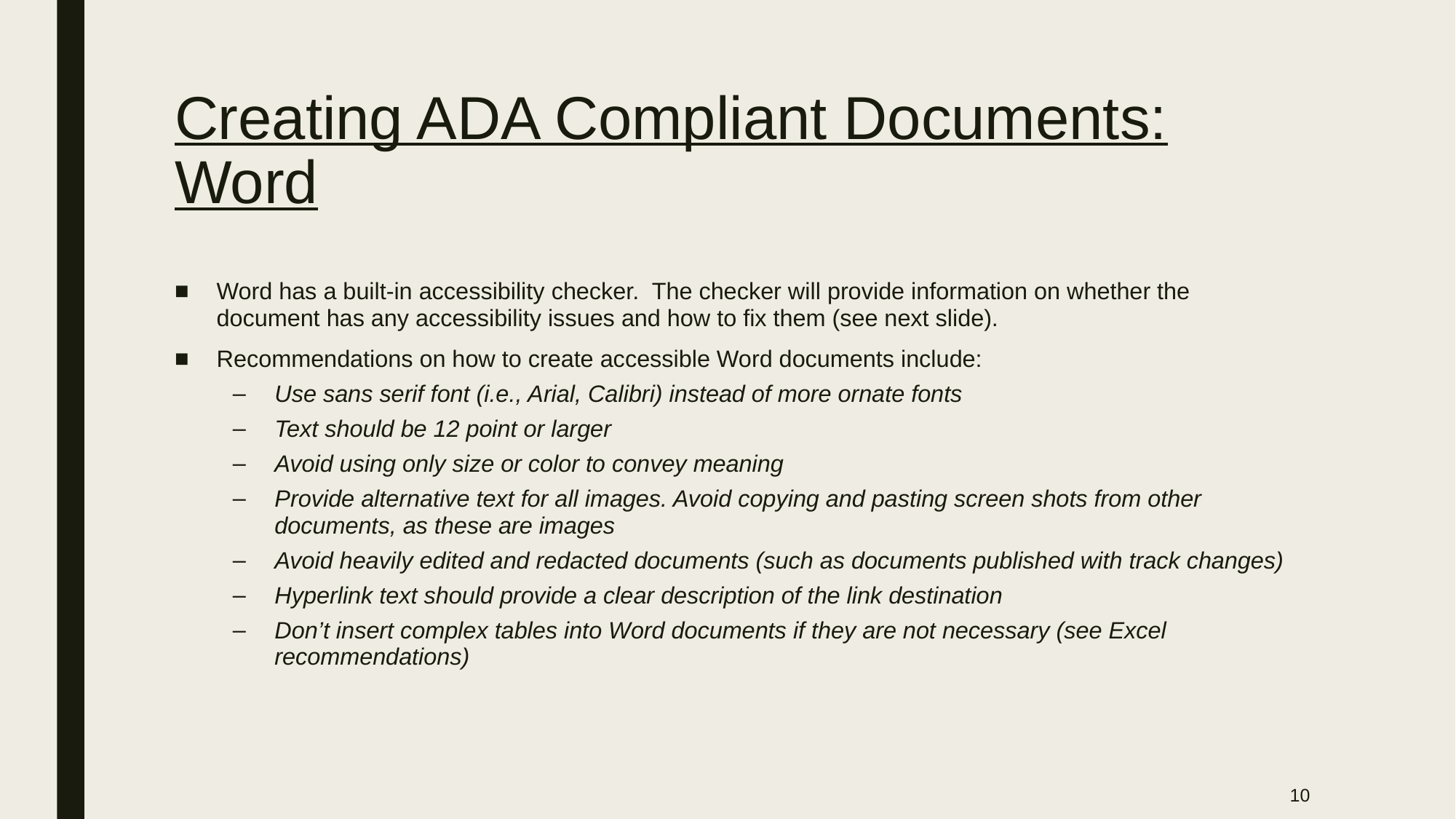

# Creating ADA Compliant Documents: Word
Word has a built-in accessibility checker.  The checker will provide information on whether the document has any accessibility issues and how to fix them (see next slide).
Recommendations on how to create accessible Word documents include:
Use sans serif font (i.e., Arial, Calibri) instead of more ornate fonts
Text should be 12 point or larger
Avoid using only size or color to convey meaning
Provide alternative text for all images. Avoid copying and pasting screen shots from other documents, as these are images
Avoid heavily edited and redacted documents (such as documents published with track changes)
Hyperlink text should provide a clear description of the link destination
Don’t insert complex tables into Word documents if they are not necessary (see Excel recommendations)

10